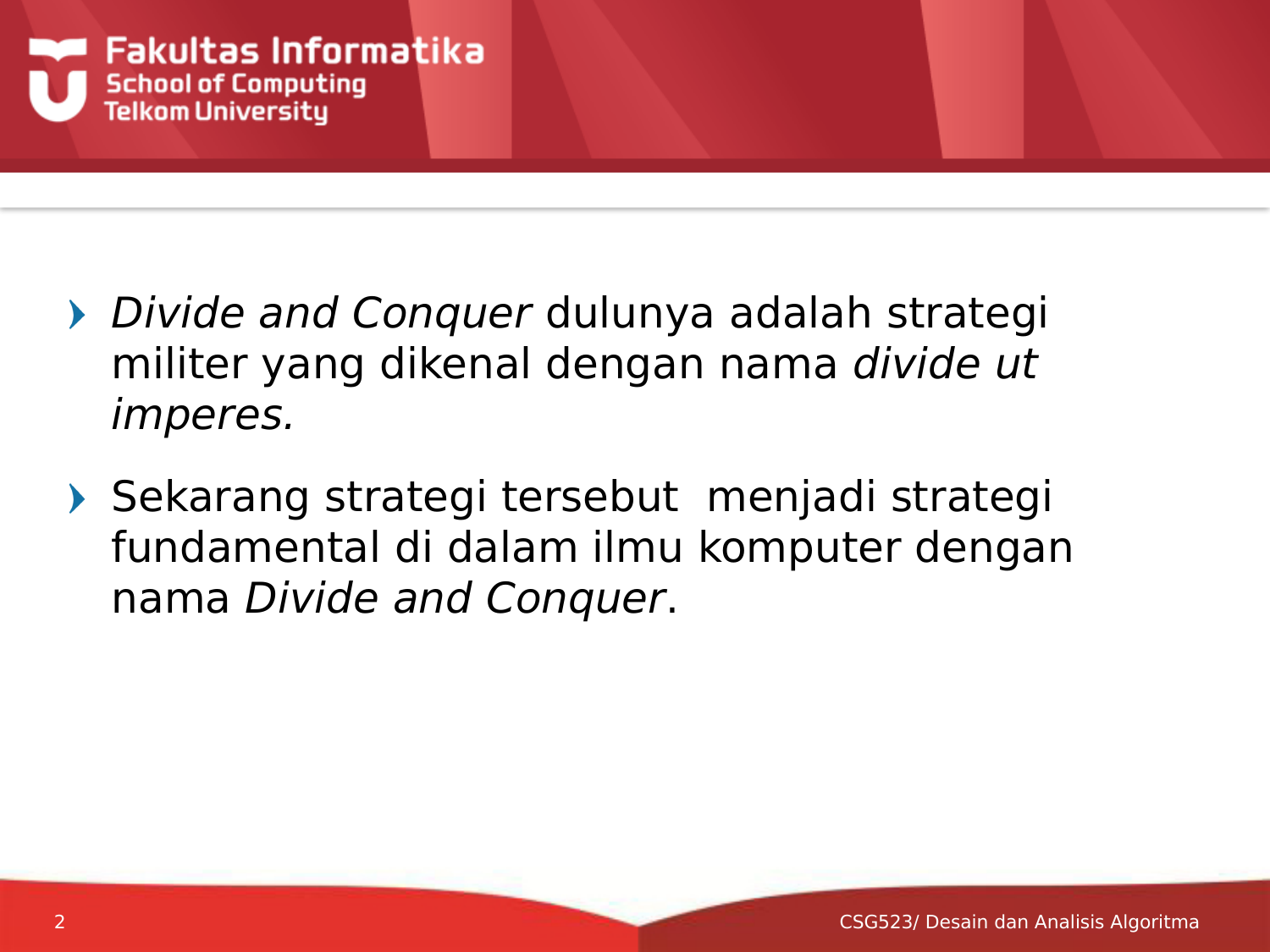

#
Divide and Conquer dulunya adalah strategi militer yang dikenal dengan nama divide ut imperes.
Sekarang strategi tersebut  menjadi strategi fundamental di dalam ilmu komputer dengan nama Divide and Conquer.
CSG523/ Desain dan Analisis Algoritma
2